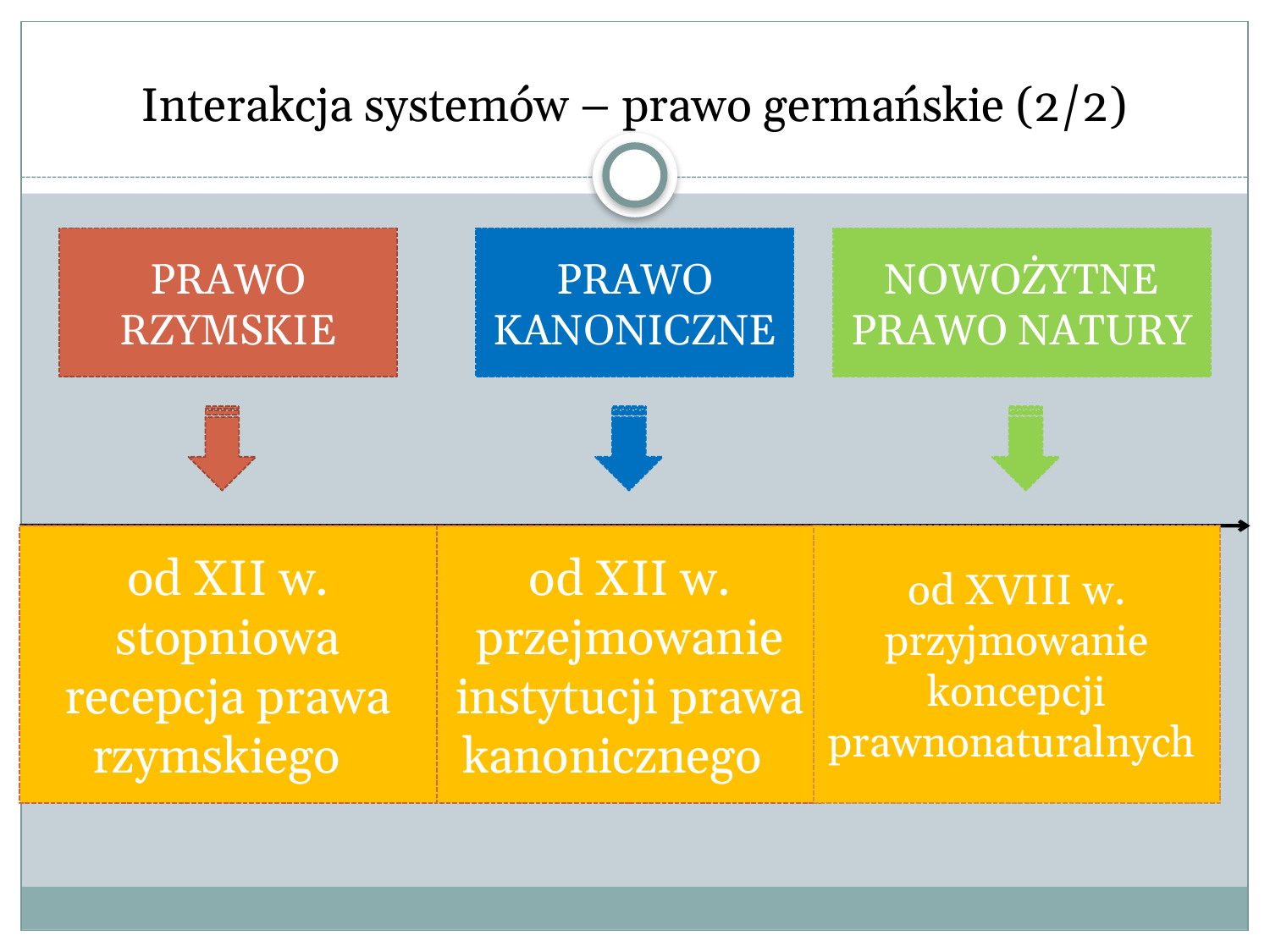

# Interakcja systemów – prawo germańskie (2/2)

PRAWO RZYMSKIE
PRAWO KANONICZNE
NOWOŻYTNE PRAWO NATURY

od XII w. stopniowa recepcja prawa rzymskiego
od XII w. przejmowanie instytucji prawa kanonicznego
od XVIII w. przyjmowanie koncepcji prawnonaturalnych